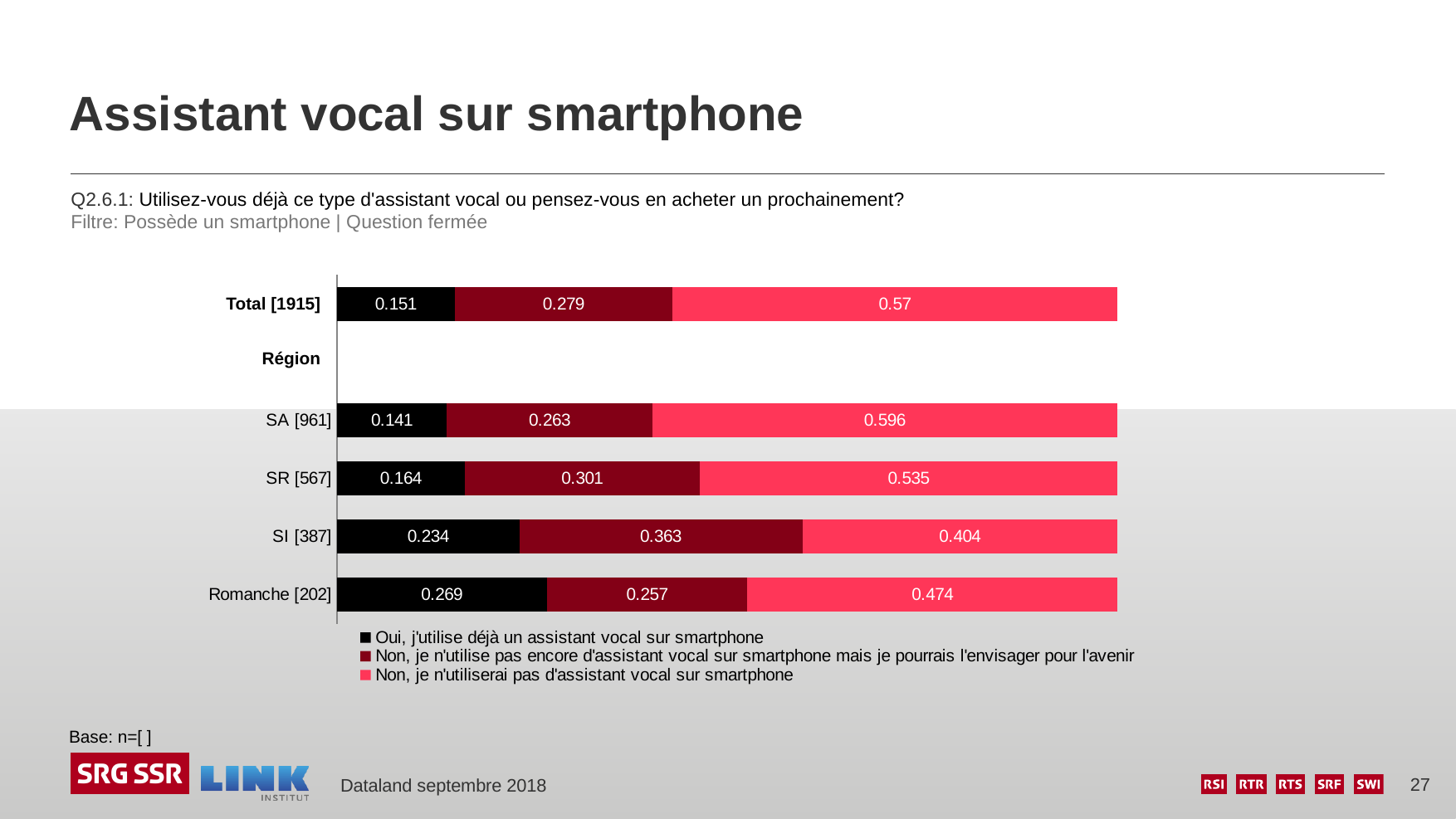

# Assistant vocal sur smartphone
Q2.6.1: Utilisez-vous déjà ce type d'assistant vocal ou pensez-vous en acheter un prochainement?
Filtre: Possède un smartphone | Question fermée

### Chart

| Category | Oui, j'utilise déjà un assistant vocal sur smartphone | Non, je n'utilise pas encore d'assistant vocal sur smartphone mais je pourrais l'envisager pour l'avenir | Non, je n'utiliserai pas d'assistant vocal sur smartphone |
|---|---|---|---|
|  | 0.151 | 0.279 | 0.57 |
|  | None | None | None |
| SA [961] | 0.141 | 0.263 | 0.596 |
| SR [567] | 0.164 | 0.301 | 0.535 |
| SI [387] | 0.234 | 0.363 | 0.404 |
| Romanche [202] | 0.269 | 0.257 | 0.474 |
Total [1915]
Région
Base: n=[ ]